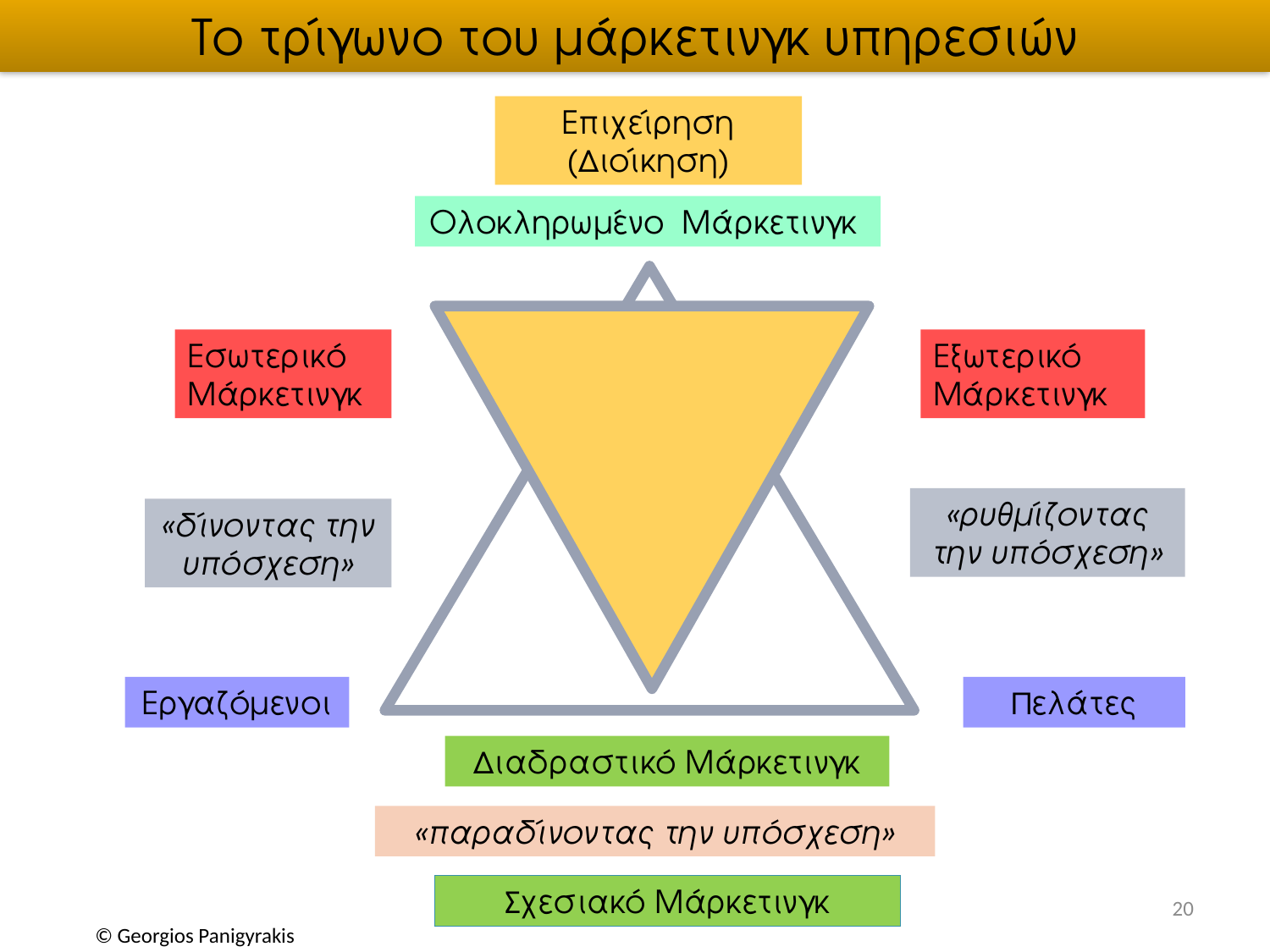

Το τρίγωνο του μάρκετινγκ υπηρεσιών
Επιχείρηση
(Διοίκηση)
Ολοκληρωμένο  Μάρκετινγκ

Εσωτερικό Μάρκετινγκ
Εξωτερικό Μάρκετινγκ
«ρυθμίζοντας την υπόσχεση»
«δίνοντας την υπόσχεση»
Εργαζόμενοι
Πελάτες
Διαδραστικό Μάρκετινγκ
«παραδίνοντας την υπόσχεση»
Σχεσιακό Μάρκετινγκ
20
© Georgios Panigyrakis